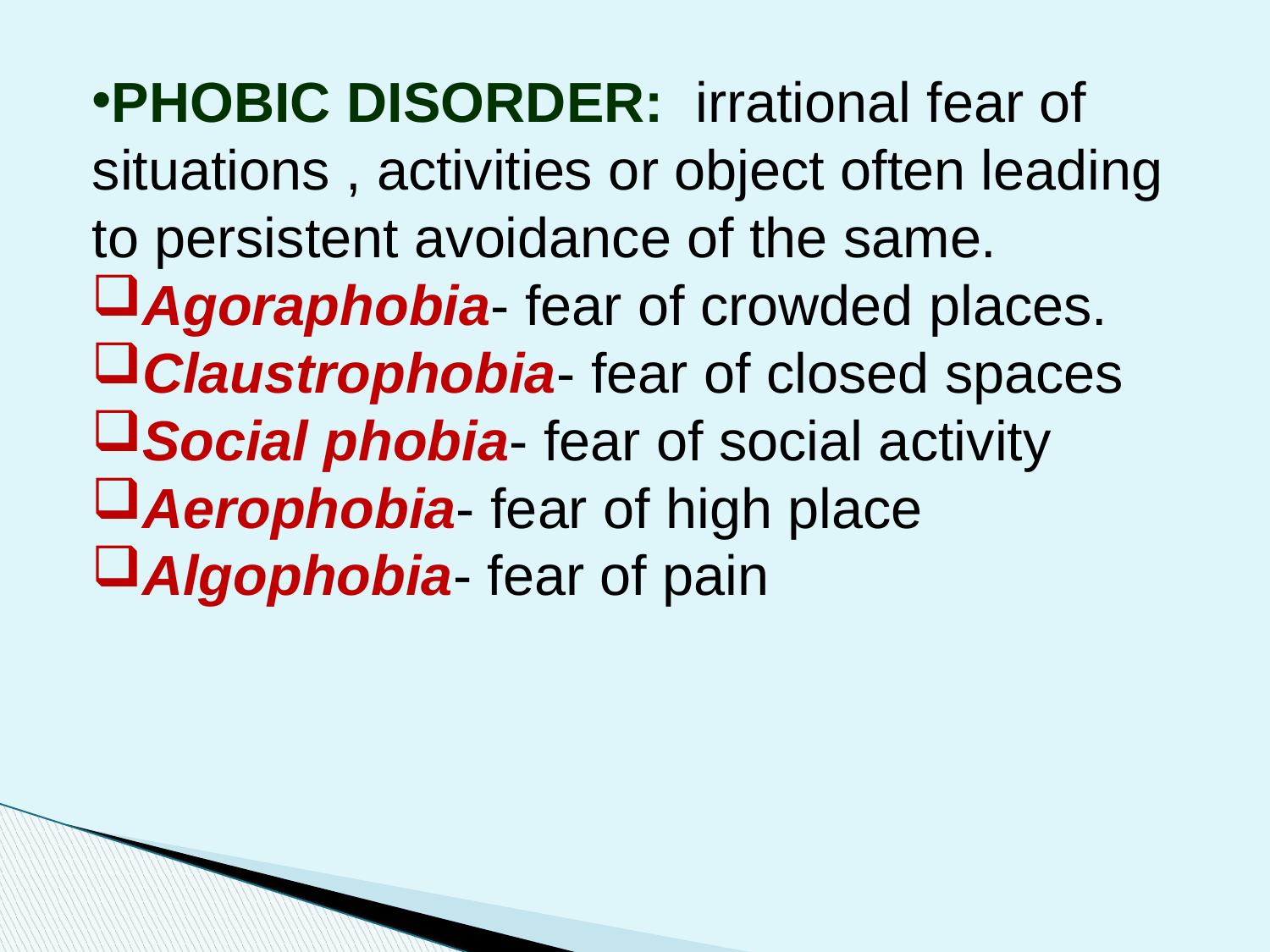

PHOBIC DISORDER:  irrational fear of situations , activities or object often leading to persistent avoidance of the same.
Agoraphobia- fear of crowded places.
Claustrophobia- fear of closed spaces
Social phobia- fear of social activity
Aerophobia- fear of high place
Algophobia- fear of pain